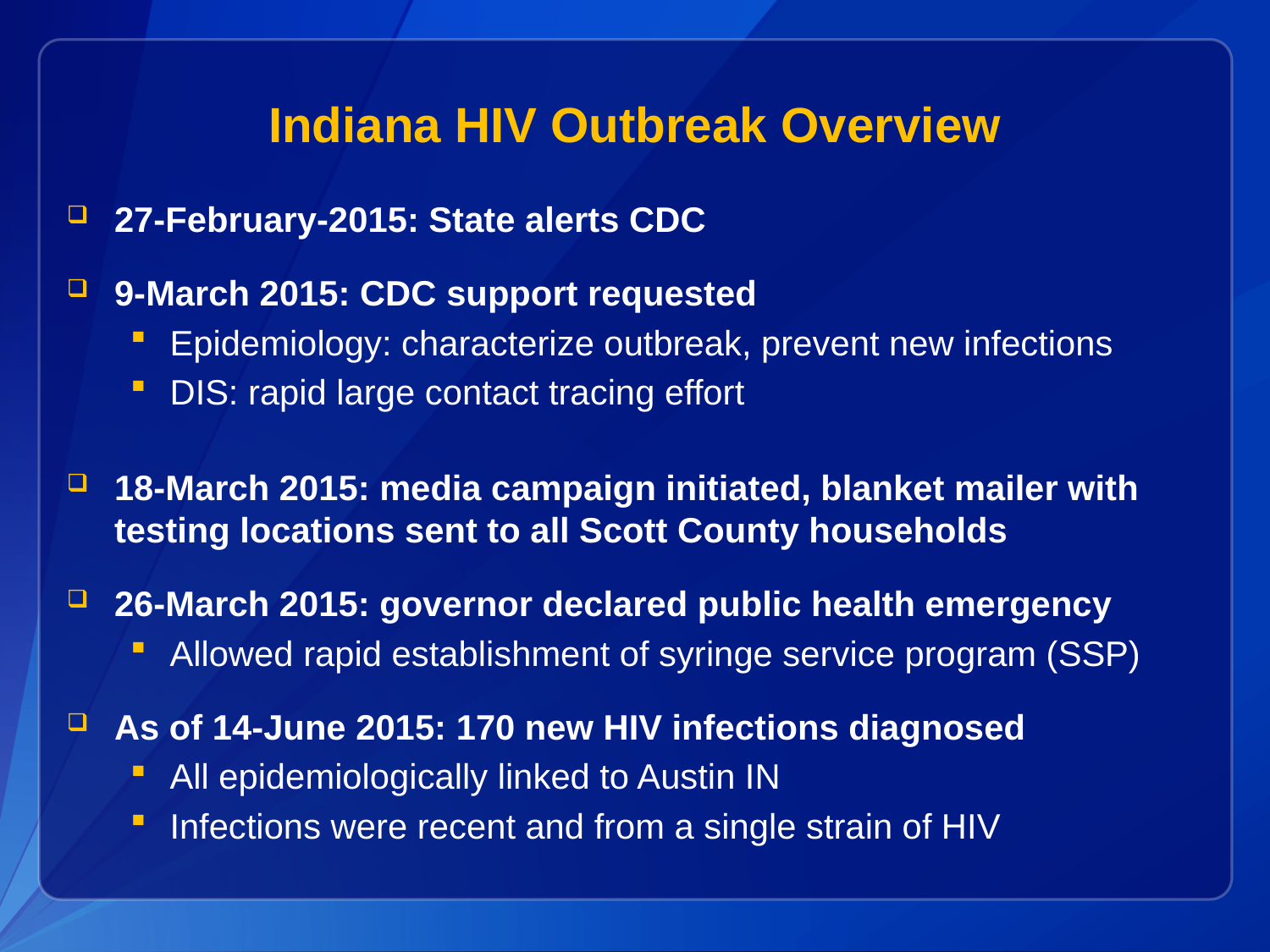

# Indiana HIV Outbreak Overview
27-February-2015: State alerts CDC

9-March 2015: CDC support requested
Epidemiology: characterize outbreak, prevent new infections
DIS: rapid large contact tracing effort

18-March 2015: media campaign initiated, blanket mailer with testing locations sent to all Scott County households

26-March 2015: governor declared public health emergency
Allowed rapid establishment of syringe service program (SSP)

As of 14-June 2015: 170 new HIV infections diagnosed
All epidemiologically linked to Austin IN
Infections were recent and from a single strain of HIV